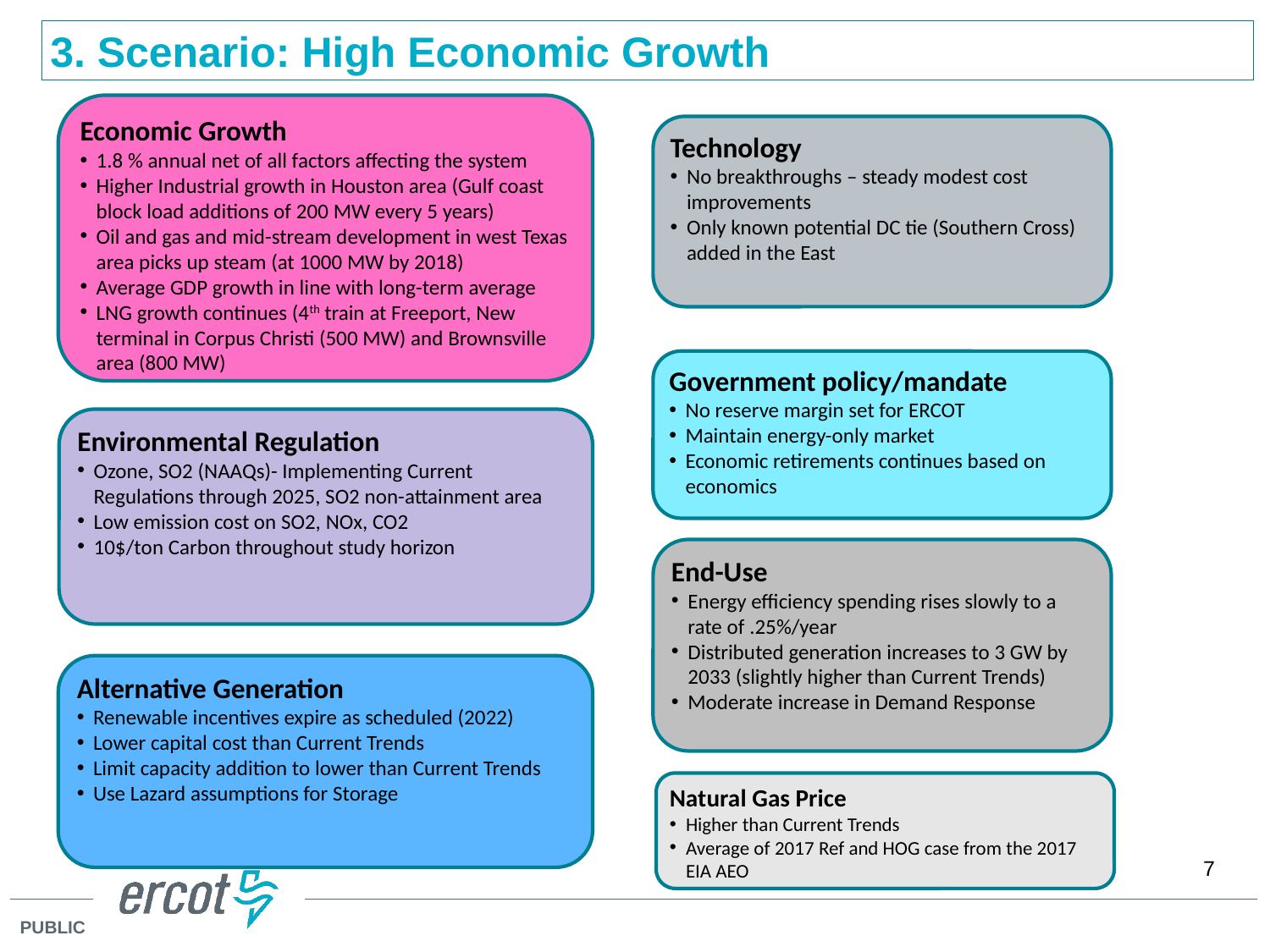

3. Scenario: High Economic Growth
Economic Growth
1.8 % annual net of all factors affecting the system
Higher Industrial growth in Houston area (Gulf coast block load additions of 200 MW every 5 years)
Oil and gas and mid-stream development in west Texas area picks up steam (at 1000 MW by 2018)
Average GDP growth in line with long-term average
LNG growth continues (4th train at Freeport, New terminal in Corpus Christi (500 MW) and Brownsville area (800 MW)
Technology
No breakthroughs – steady modest cost improvements
Only known potential DC tie (Southern Cross) added in the East
Government policy/mandate
No reserve margin set for ERCOT
Maintain energy-only market
Economic retirements continues based on economics
Environmental Regulation
Ozone, SO2 (NAAQs)- Implementing Current Regulations through 2025, SO2 non-attainment area
Low emission cost on SO2, NOx, CO2
10$/ton Carbon throughout study horizon
End-Use
Energy efficiency spending rises slowly to a rate of .25%/year
Distributed generation increases to 3 GW by 2033 (slightly higher than Current Trends)
Moderate increase in Demand Response
Alternative Generation
Renewable incentives expire as scheduled (2022)
Lower capital cost than Current Trends
Limit capacity addition to lower than Current Trends
Use Lazard assumptions for Storage
Natural Gas Price
Higher than Current Trends
Average of 2017 Ref and HOG case from the 2017 EIA AEO